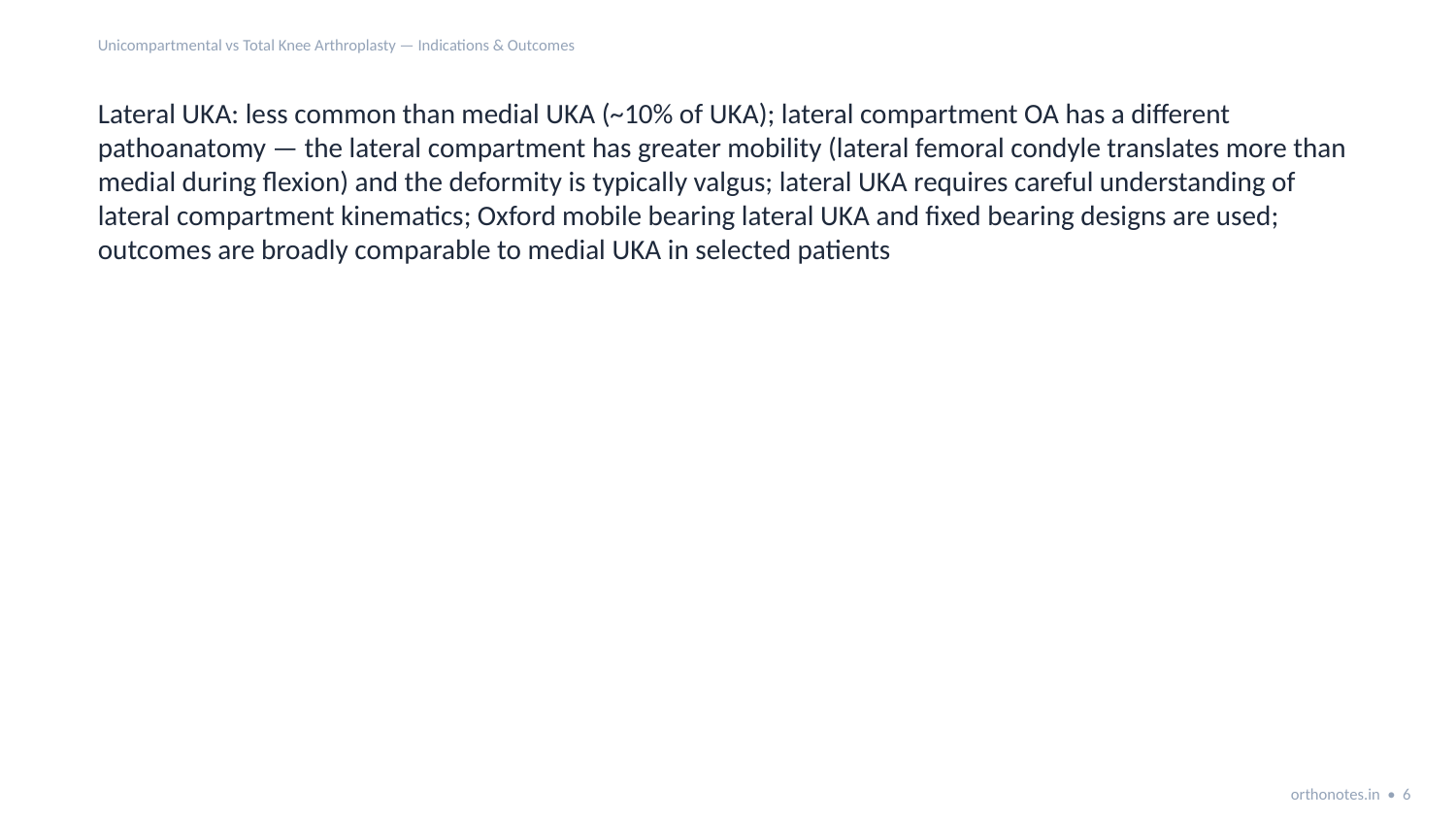

Unicompartmental vs Total Knee Arthroplasty — Indications & Outcomes
Lateral UKA: less common than medial UKA (~10% of UKA); lateral compartment OA has a different pathoanatomy — the lateral compartment has greater mobility (lateral femoral condyle translates more than medial during flexion) and the deformity is typically valgus; lateral UKA requires careful understanding of lateral compartment kinematics; Oxford mobile bearing lateral UKA and fixed bearing designs are used; outcomes are broadly comparable to medial UKA in selected patients
orthonotes.in  •  6